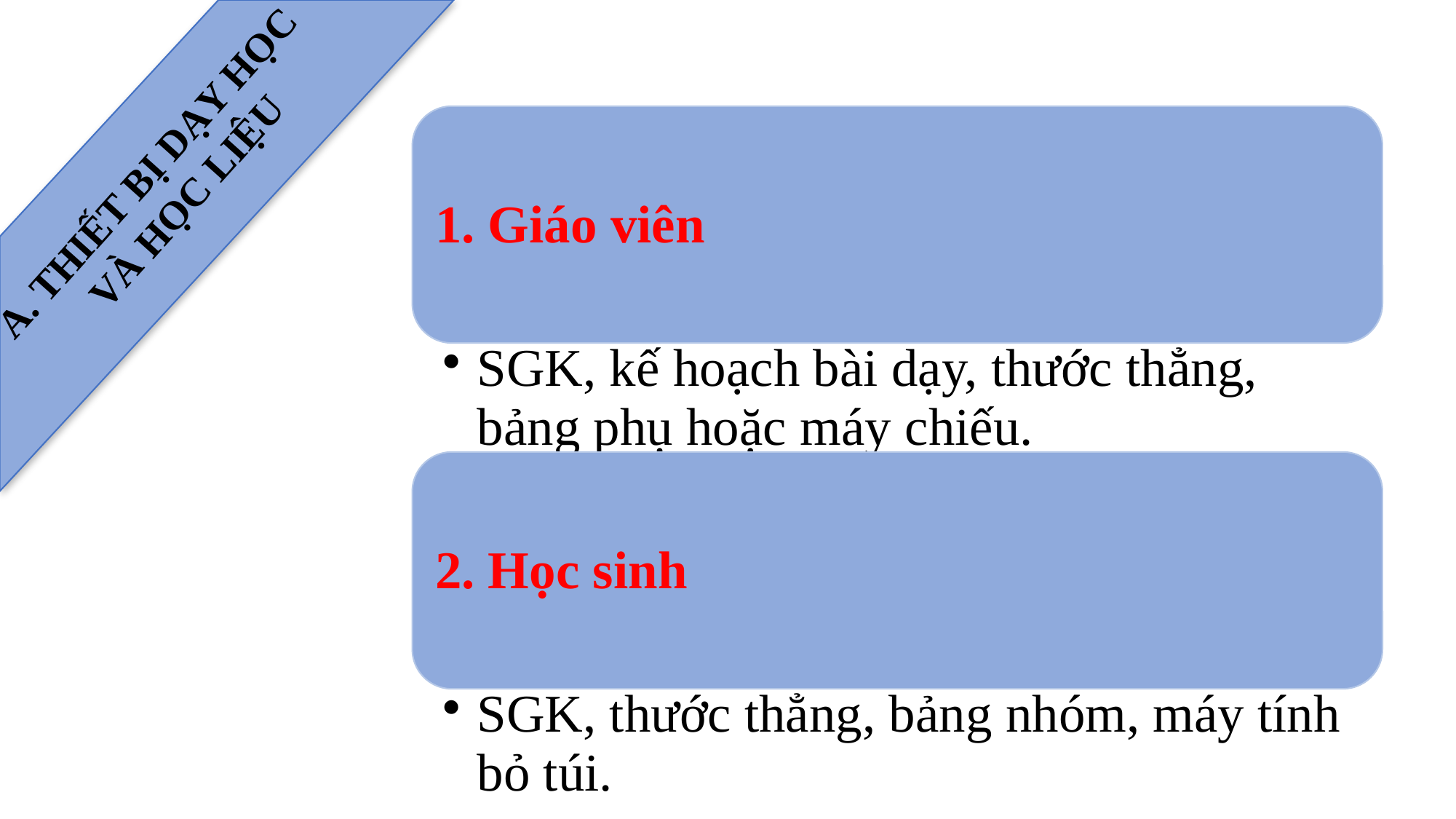

1. Giáo viên
SGK, kế hoạch bài dạy, thước thẳng, bảng phụ hoặc máy chiếu.
2. Học sinh
SGK, thước thẳng, bảng nhóm, máy tính bỏ túi.
A. THIẾT BỊ DẠY HỌC
VÀ HỌC LIỆU